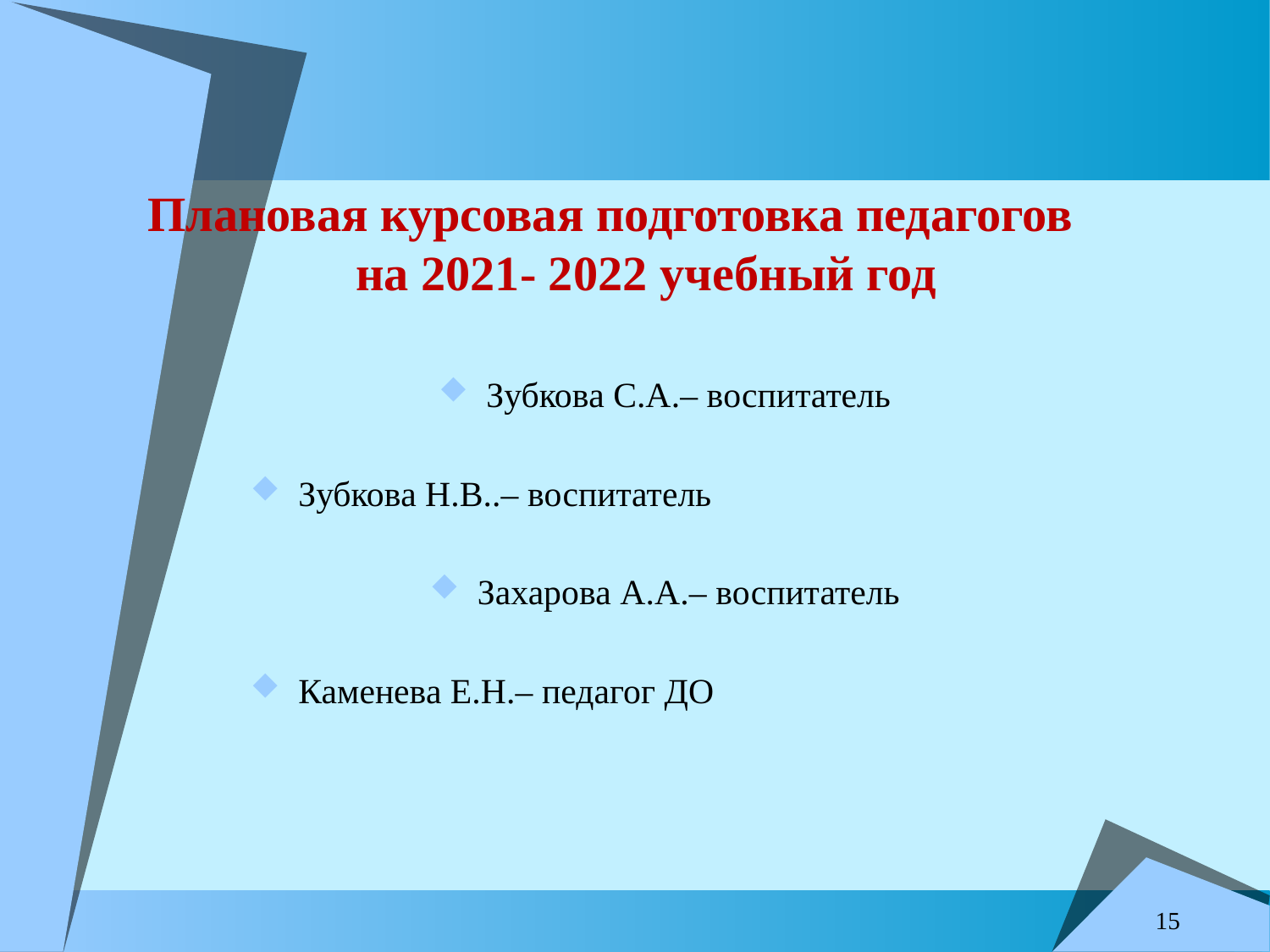

Плановая курсовая подготовка педагогов
на 2021- 2022 учебный год
Зубкова С.А.– воспитатель

Зубкова Н.В..– воспитатель

Захарова А.А.– воспитатель

Каменева Е.Н.– педагог ДО

15